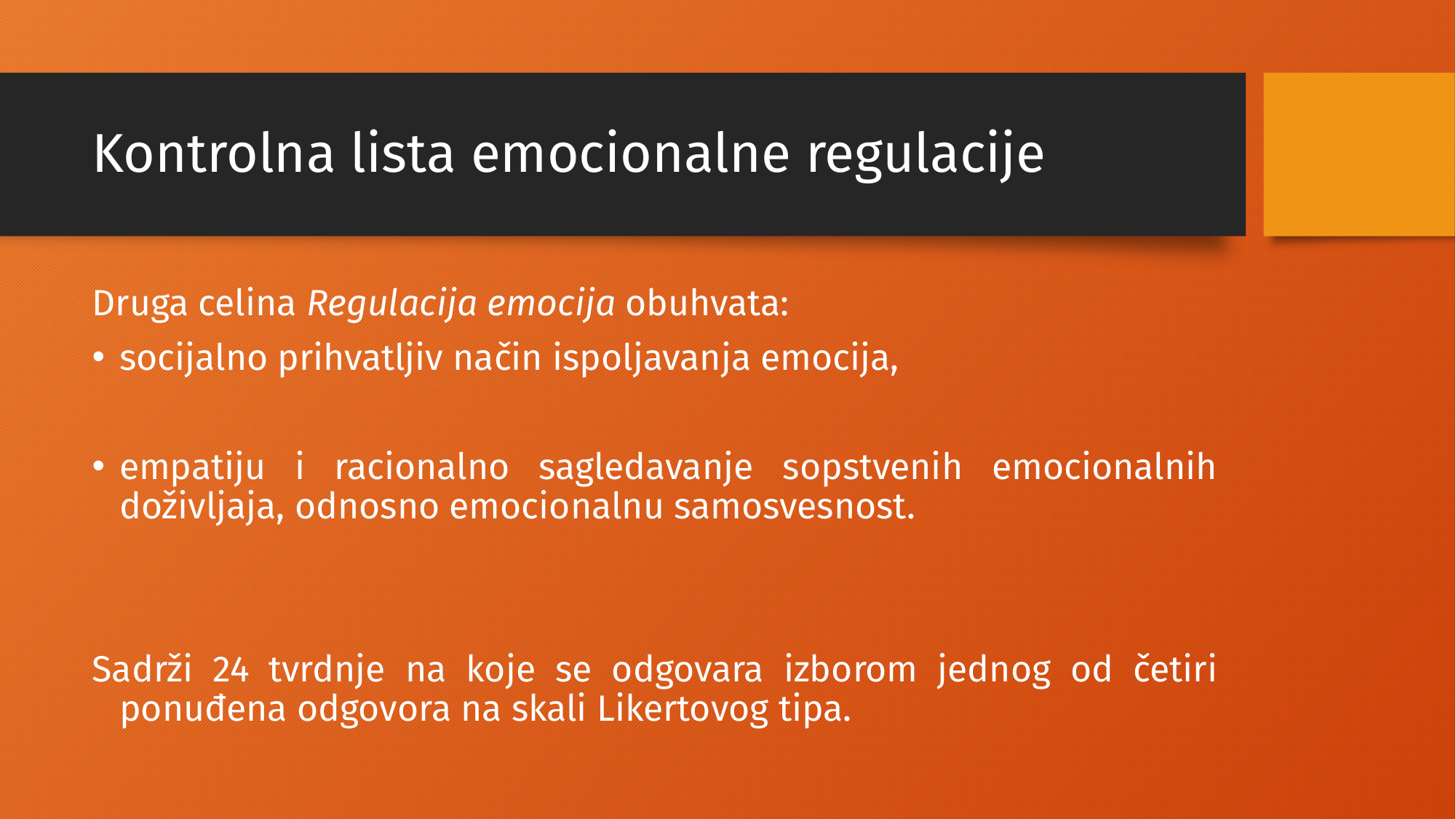

# Kontrolna lista emocionalne regulacije
Druga celina Regulacija emocija obuhvata:
socijalno prihvatljiv način ispoljavanja emocija,

empatiju i racionalno sagledavanje sopstvenih emocionalnih doživljaja, odnosno emocionalnu samosvesnost.

Sadrži 24 tvrdnje na koje se odgovara izborom jednog od četiri ponuđena odgovora na skali Likertovog tipa.